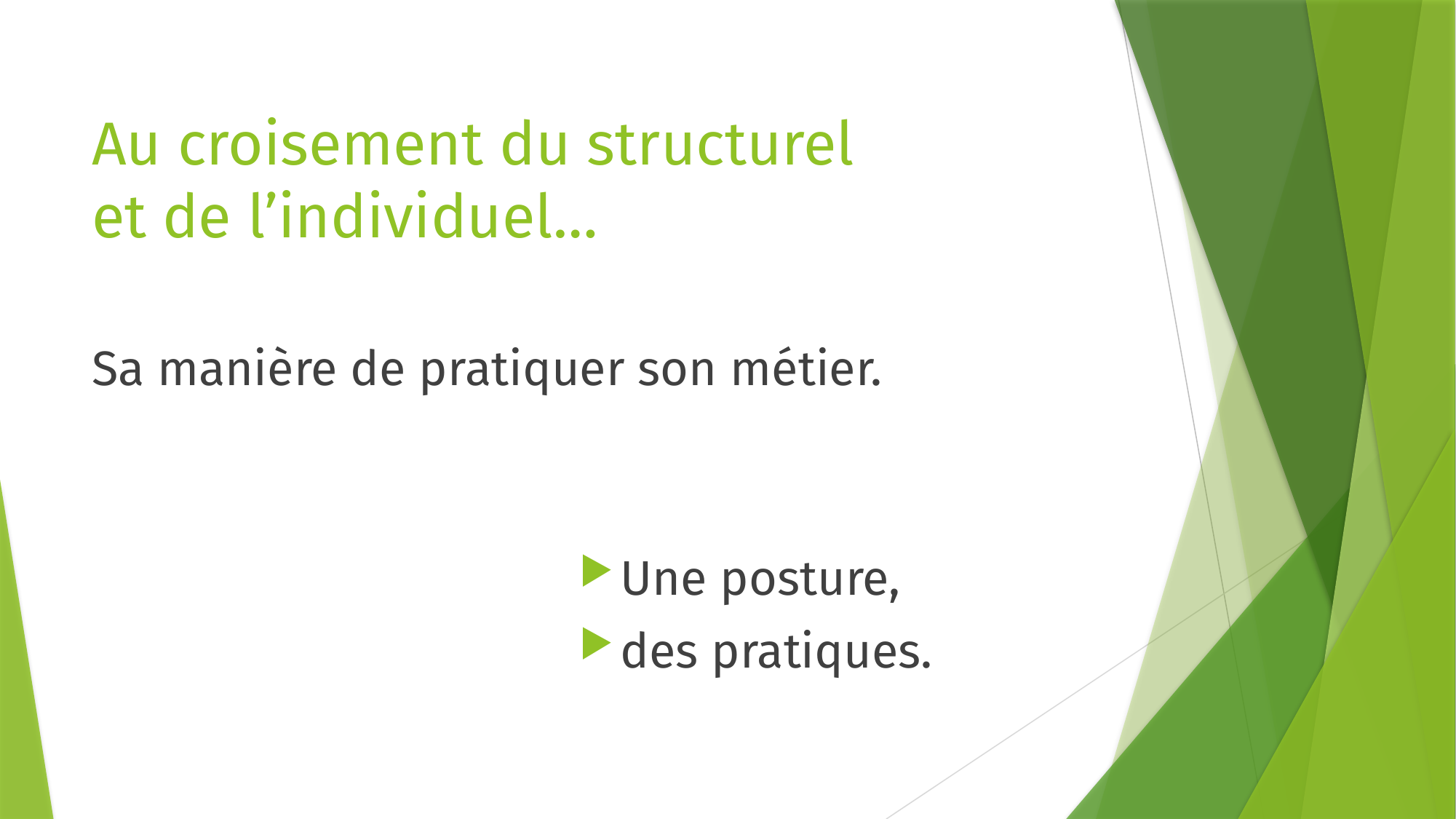

Une posture,
des pratiques.
# Au croisement du structurel et de l’individuel…
Sa manière de pratiquer son métier.